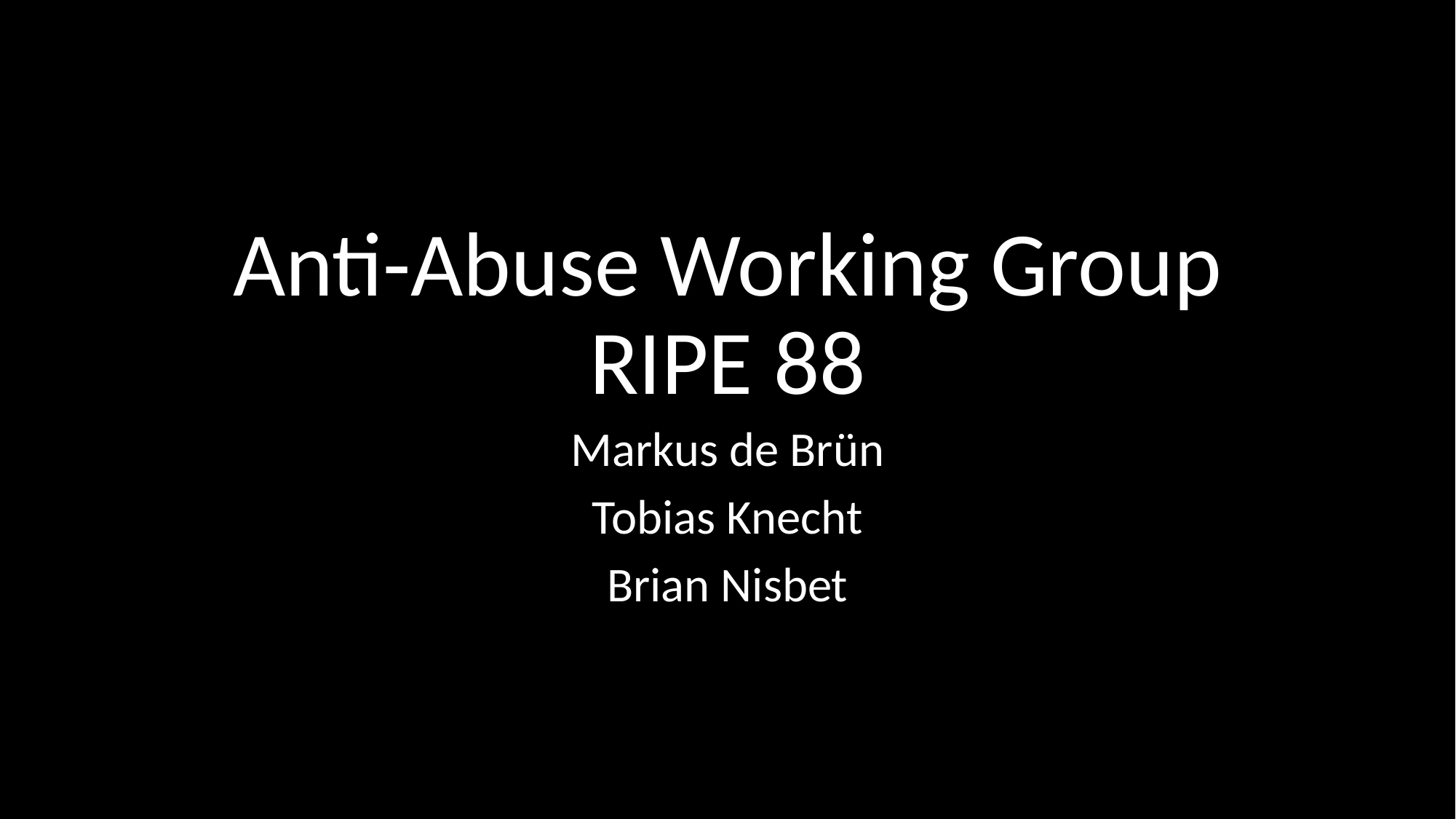

# Anti-Abuse Working Group RIPE 88
Markus de Brün
Tobias Knecht
Brian Nisbet